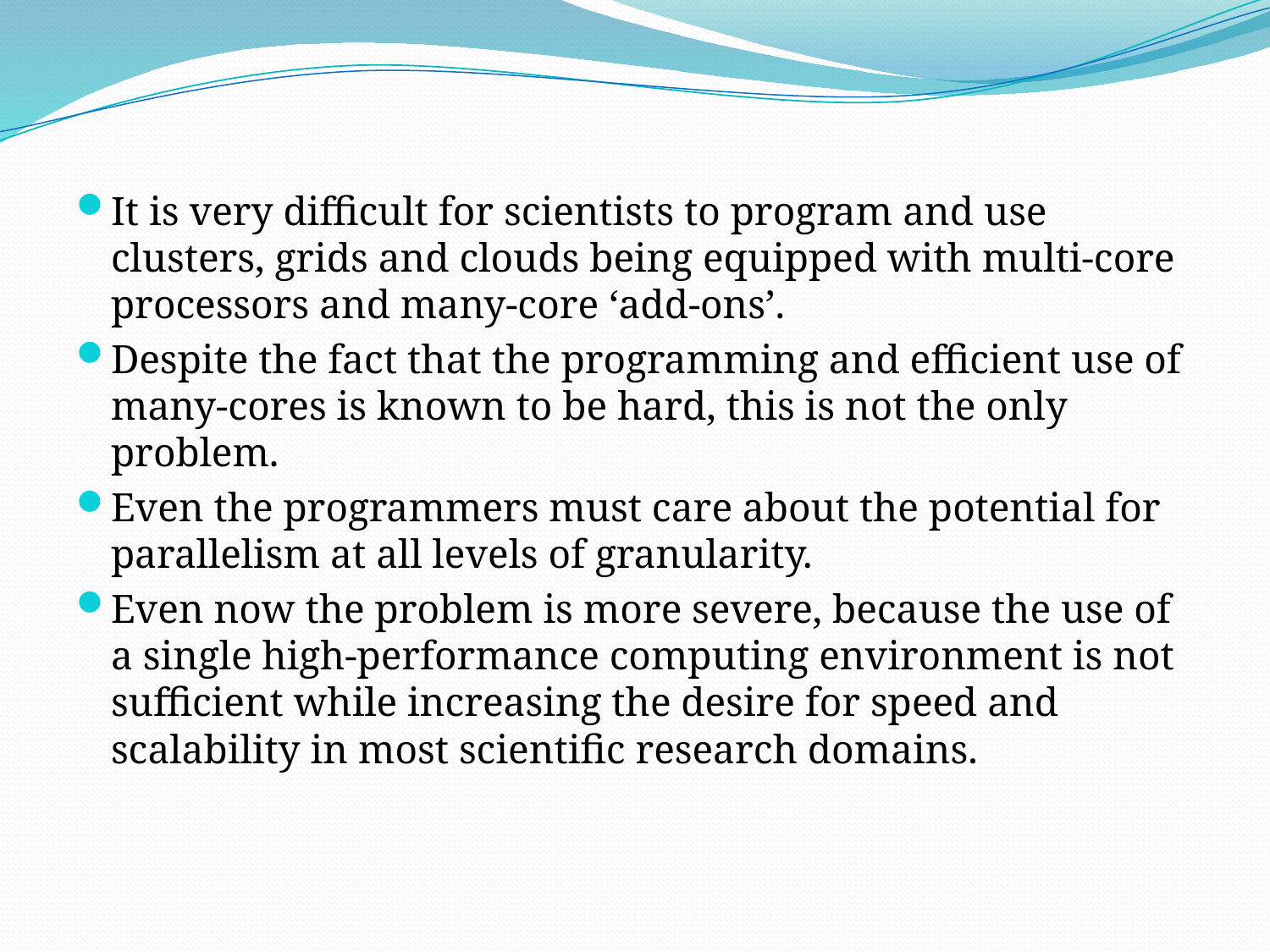

# It is very difficult for scientists to program and use clusters, grids and clouds being equipped with multi-core processors and many-core ‘add-ons’.
Despite the fact that the programming and efficient use of many-cores is known to be hard, this is not the only problem.
Even the programmers must care about the potential for parallelism at all levels of granularity.
Even now the problem is more severe, because the use of a single high-performance computing environment is not sufficient while increasing the desire for speed and scalability in most scientific research domains.